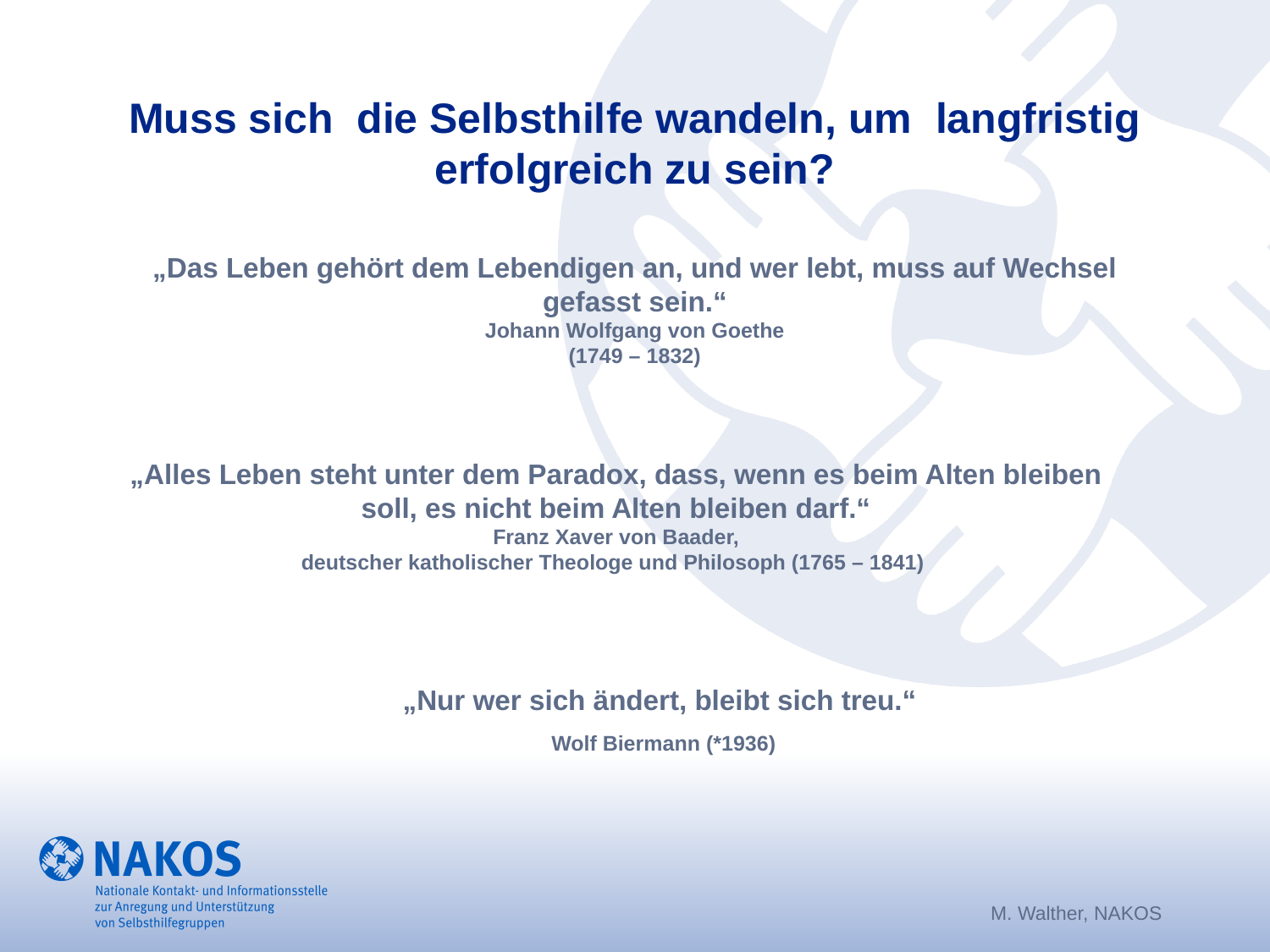

# Muss sich  die Selbsthilfe wandeln, um  langfristig erfolgreich zu sein?
„Das Leben gehört dem Lebendigen an, und wer lebt, muss auf Wechsel gefasst sein.“
Johann Wolfgang von Goethe
(1749 – 1832)

„Alles Leben steht unter dem Paradox, dass, wenn es beim Alten bleiben soll, es nicht beim Alten bleiben darf.“
Franz Xaver von Baader,
deutscher katholischer Theologe und Philosoph (1765 – 1841)

„Nur wer sich ändert, bleibt sich treu.“
 Wolf Biermann (*1936)

M. Walther, NAKOS